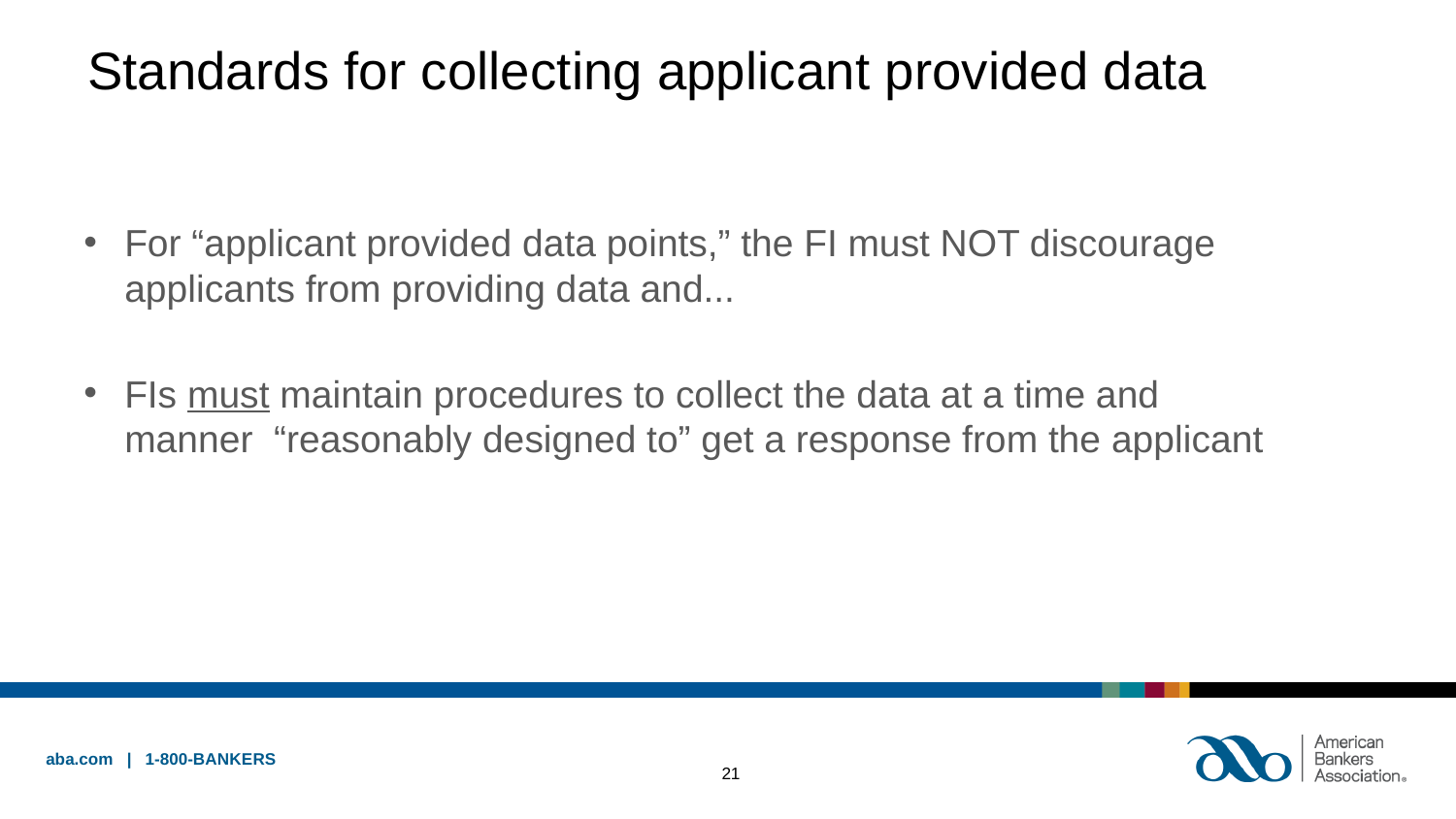

# Standards for collecting applicant provided data

For “applicant provided data points,” the FI must NOT discourage applicants from providing data and...

FIs must maintain procedures to collect the data at a time and manner  “reasonably designed to” get a response from the applicant